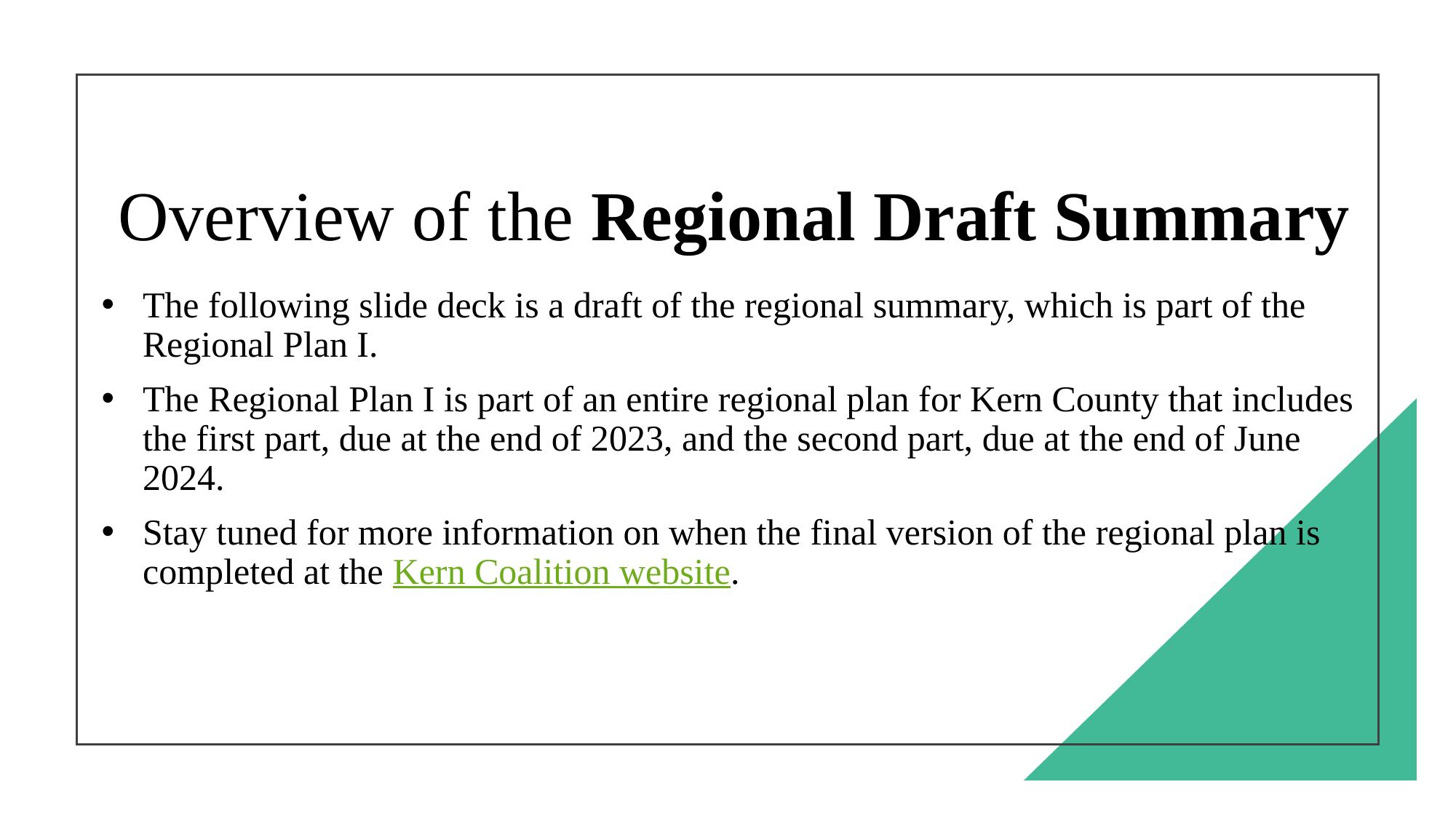

Overview of the Regional Draft Summary
The following slide deck is a draft of the regional summary, which is part of the Regional Plan I.
The Regional Plan I is part of an entire regional plan for Kern County that includes the first part, due at the end of 2023, and the second part, due at the end of June 2024.
Stay tuned for more information on when the final version of the regional plan is completed at the Kern Coalition website.